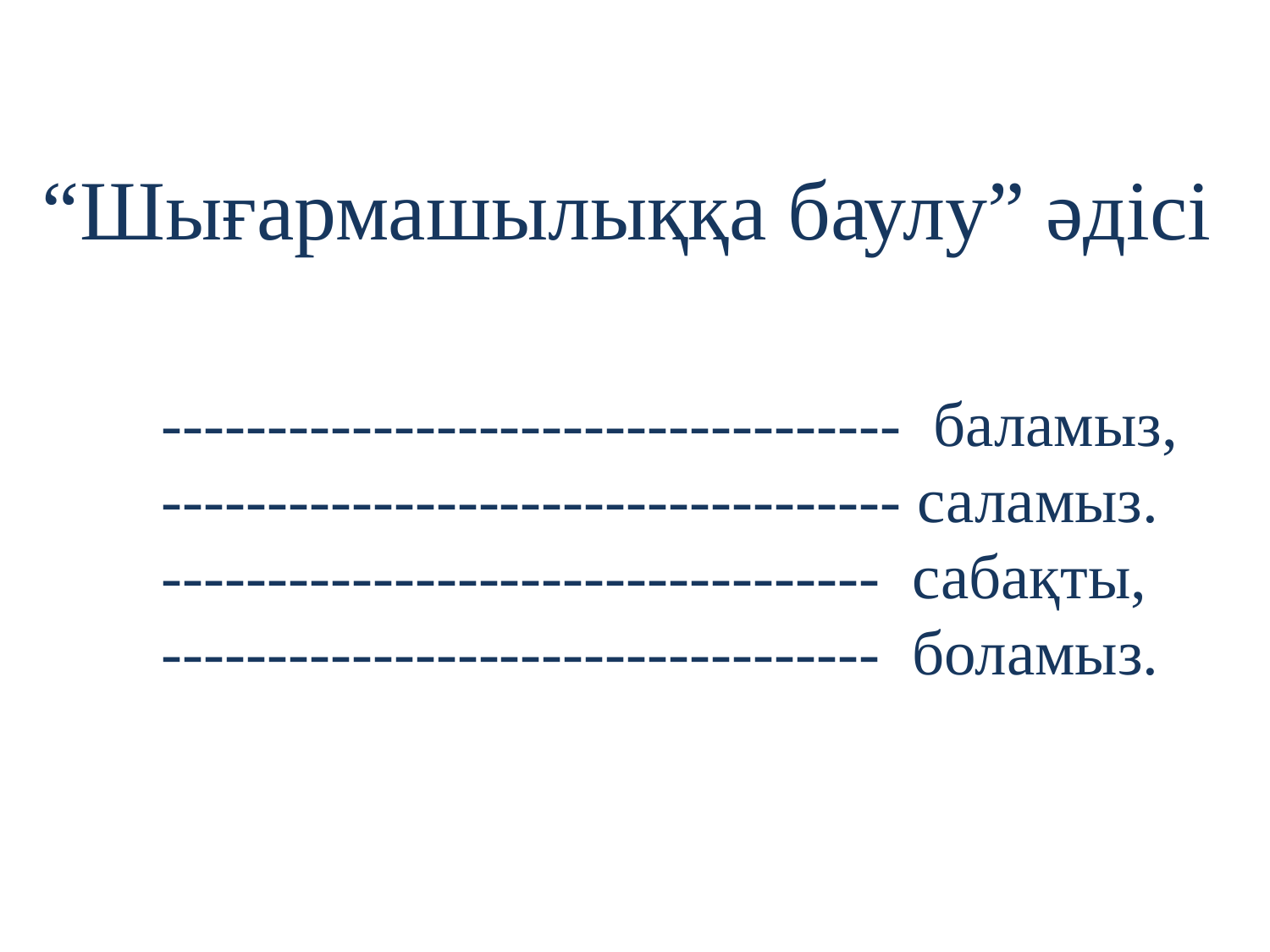

“Шығармашылыққа баулу” әдісі
-----------------------------------  баламыз,
----------------------------------- саламыз.
----------------------------------  сабақты,
----------------------------------  боламыз.